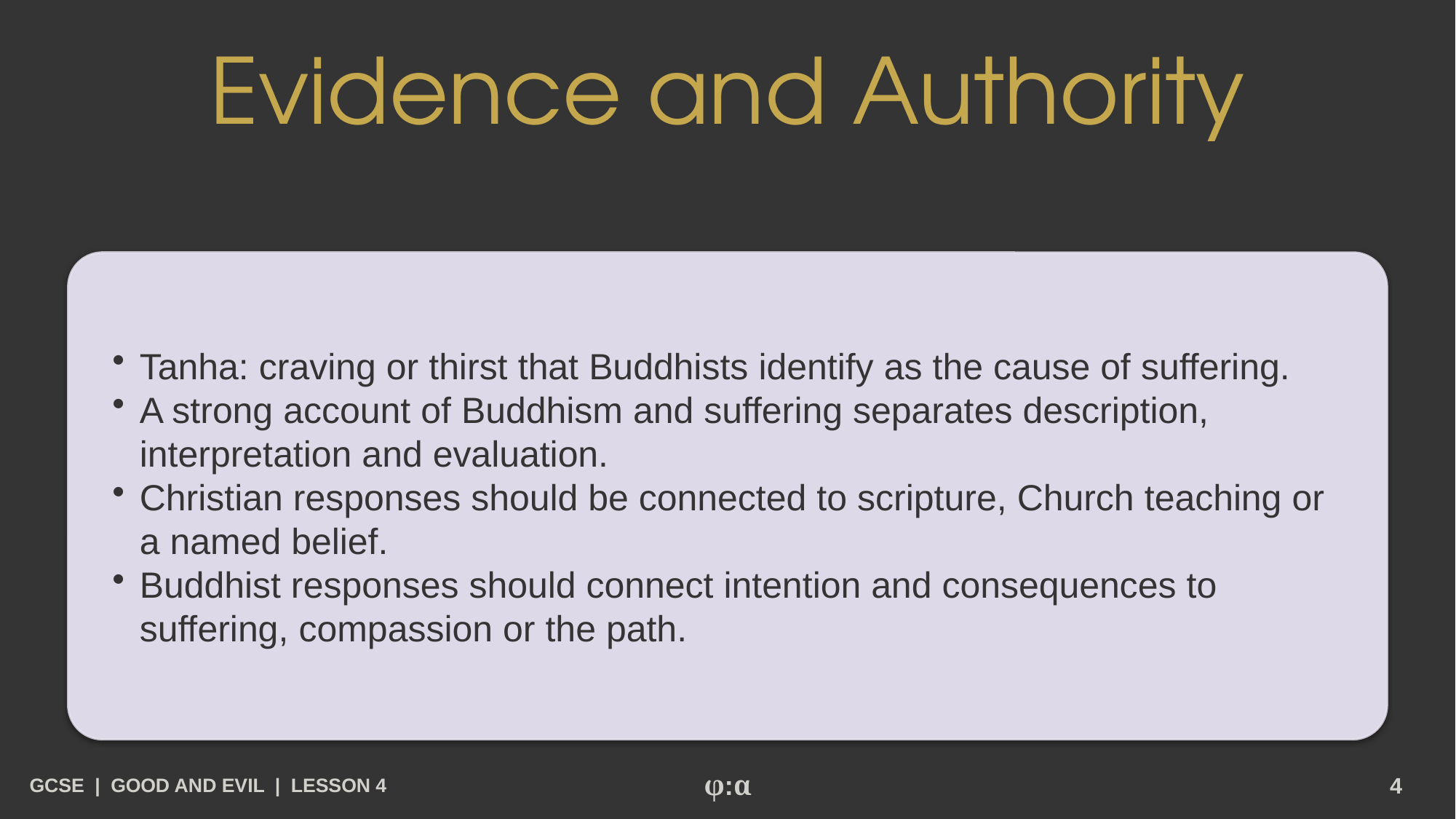

# Evidence and Authority
​Tanha: craving or thirst that Buddhists identify as the cause of suffering.
​A strong account of Buddhism and suffering separates description, interpretation and evaluation.
​Christian responses should be connected to scripture, Church teaching or a named belief.
​Buddhist responses should connect intention and consequences to suffering, compassion or the path.
GCSE  |  GOOD AND EVIL  |  LESSON 4
φ:α
4